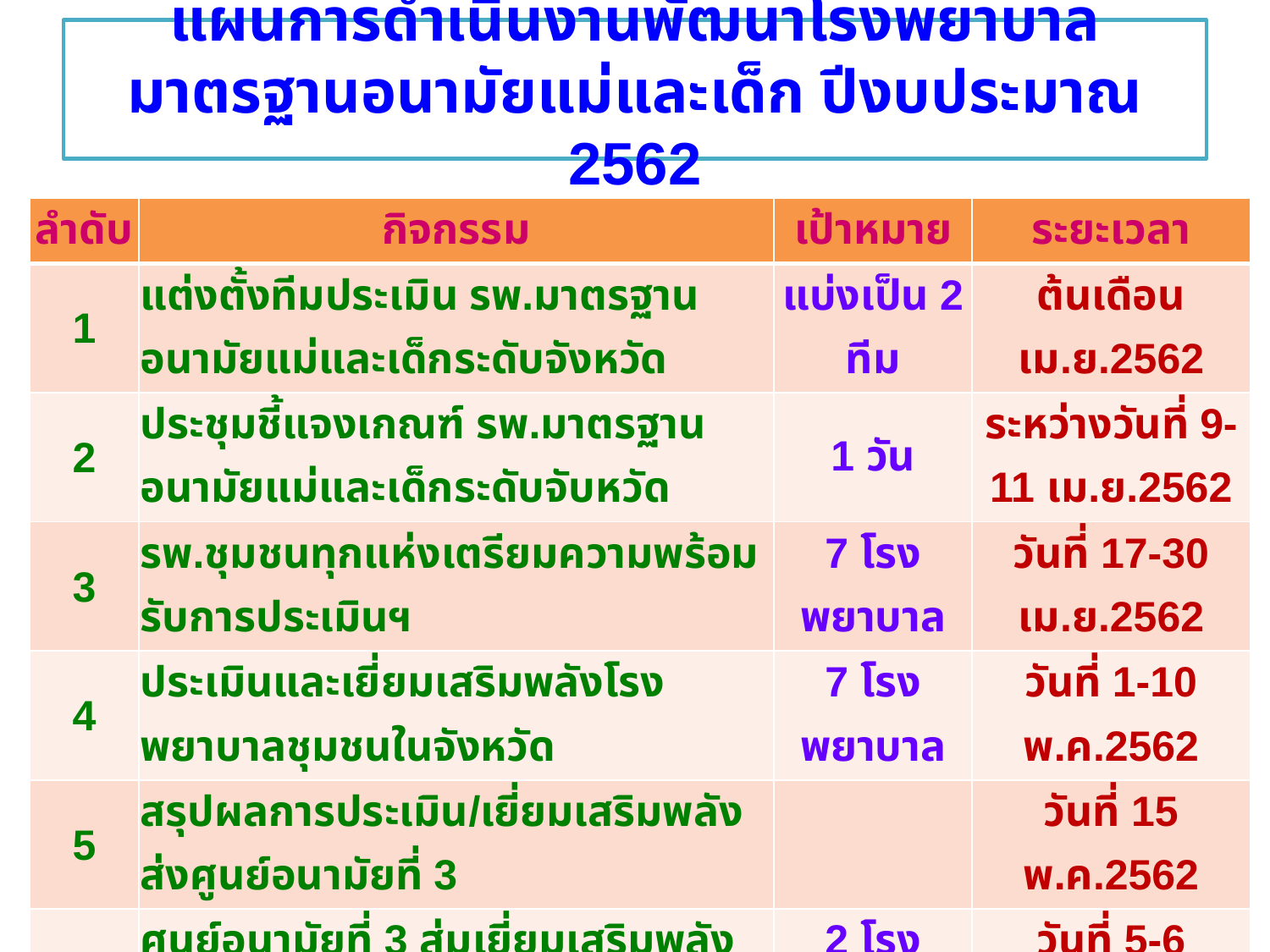

# แผนการดำเนินงานพัฒนาโรงพยาบาลมาตรฐานอนามัยแม่และเด็ก ปีงบประมาณ 2562
| ลำดับ | กิจกรรม | เป้าหมาย | ระยะเวลา |
| --- | --- | --- | --- |
| 1 | แต่งตั้งทีมประเมิน รพ.มาตรฐานอนามัยแม่และเด็กระดับจังหวัด | แบ่งเป็น 2 ทีม | ต้นเดือน เม.ย.2562 |
| 2 | ประชุมชี้แจงเกณฑ์ รพ.มาตรฐานอนามัยแม่และเด็กระดับจับหวัด | 1 วัน | ระหว่างวันที่ 9-11 เม.ย.2562 |
| 3 | รพ.ชุมชนทุกแห่งเตรียมความพร้อมรับการประเมินฯ | 7 โรงพยาบาล | วันที่ 17-30 เม.ย.2562 |
| 4 | ประเมินและเยี่ยมเสริมพลังโรงพยาบาลชุมชนในจังหวัด | 7 โรงพยาบาล | วันที่ 1-10 พ.ค.2562 |
| 5 | สรุปผลการประเมิน/เยี่ยมเสริมพลังส่งศูนย์อนามัยที่ 3 |  | วันที่ 15 พ.ค.2562 |
| 6 | ศูนย์อนามัยที่ 3 สุ่มเยี่ยมเสริมพลัง รพ.ชุมชน | 2 โรงพยาบาล | วันที่ 5-6 มิ.ย.2562 |
| 7 | ทีมส่วนกลางประเมิน รพ.มาตรฐานอนามัยแม่และเด็ก (ซ้ำ) เน้นหน่วยหลังคลอด (รศ.พญ.กุสุมา ชูศิลป์) | รพ.อุทัยธานี | วันที่ 30 ก.ค.2562 |